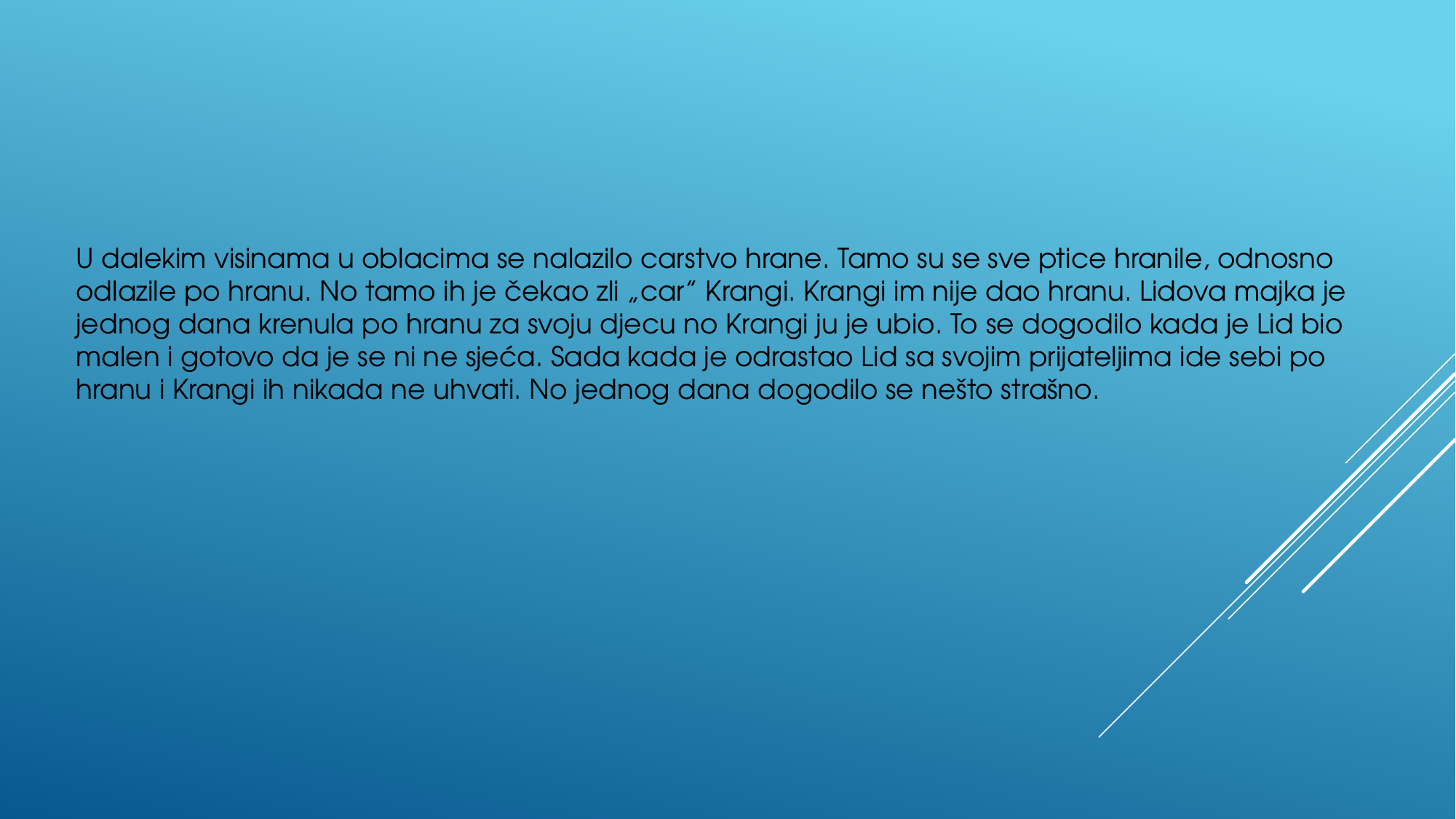

U dalekim visinama u oblacima se nalazilo carstvo hrane. Tamo su se sve ptice hranile, odnosno odlazile po hranu. No tamo ih je čekao zli „car” Krangi. Krangi im nije dao hranu. Lidova majka je jednog dana krenula po hranu za svoju djecu no Krangi ju je ubio. To se dogodilo kada je Lid bio malen i gotovo da je se ni ne sjeća. Sada kada je odrastao Lid sa svojim prijateljima ide sebi po hranu i Krangi ih nikada ne uhvati. No jednog dana dogodilo se nešto strašno.